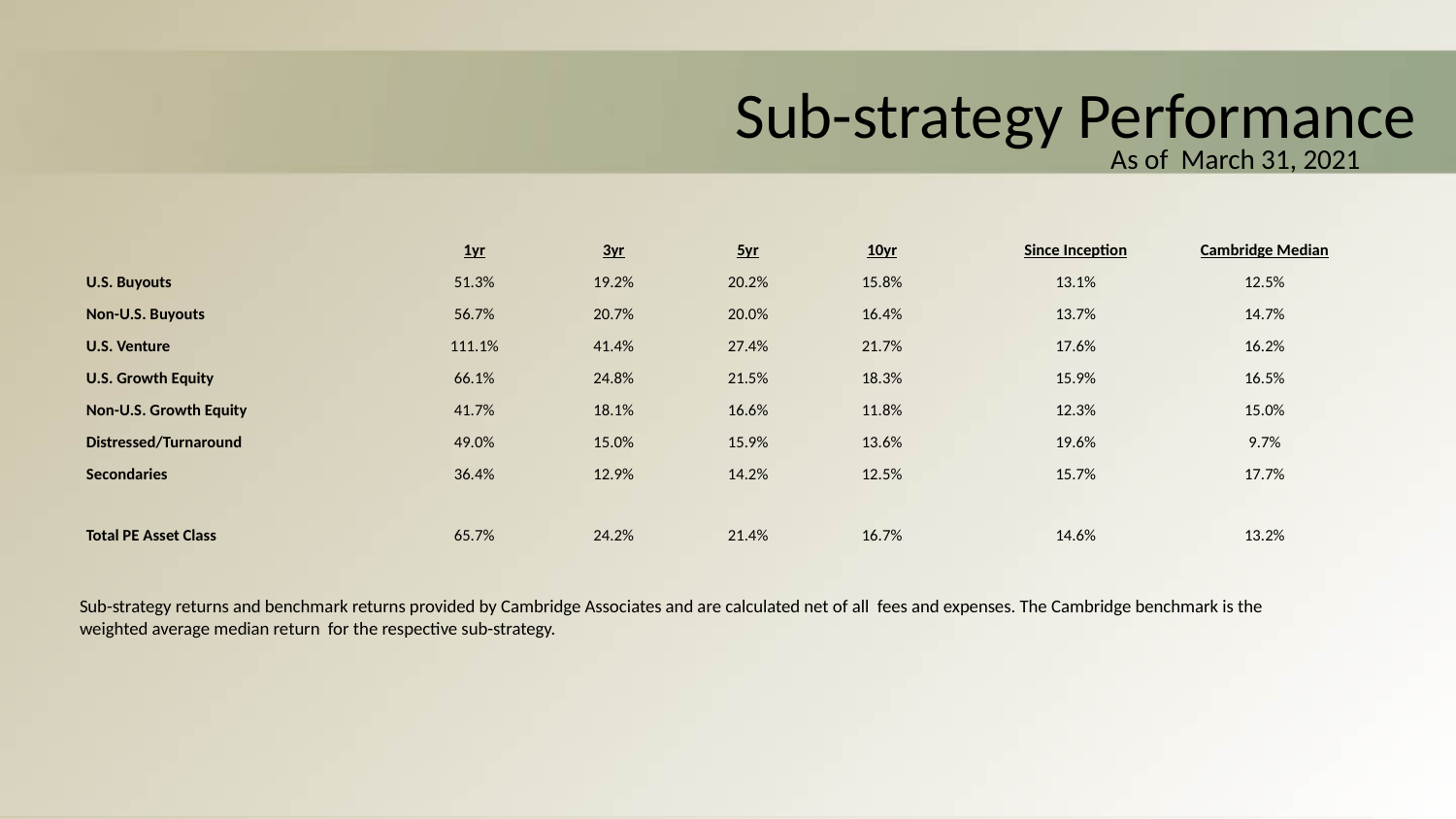

# Sub-strategy Performance
As of  March 31, 2021
|  | 1yr | 3yr | 5yr | 10yr |  | Since Inception | Cambridge Median |
| --- | --- | --- | --- | --- | --- | --- | --- |
| U.S. Buyouts | 51.3% | 19.2% | 20.2% | 15.8% |  | 13.1% | 12.5% |
| Non-U.S. Buyouts | 56.7% | 20.7% | 20.0% | 16.4% |  | 13.7% | 14.7% |
| U.S. Venture | 111.1% | 41.4% | 27.4% | 21.7% |  | 17.6% | 16.2% |
| U.S. Growth Equity | 66.1% | 24.8% | 21.5% | 18.3% |  | 15.9% | 16.5% |
| Non-U.S. Growth Equity | 41.7% | 18.1% | 16.6% | 11.8% |  | 12.3% | 15.0% |
| Distressed/Turnaround | 49.0% | 15.0% | 15.9% | 13.6% |  | 19.6% | 9.7% |
| Secondaries | 36.4% | 12.9% | 14.2% | 12.5% |  | 15.7% | 17.7% |
|  |  |  |  |  |  |  |  |
| Total PE Asset Class | 65.7% | 24.2% | 21.4% | 16.7% |  | 14.6% | 13.2% |
Sub-strategy returns and benchmark returns provided by Cambridge Associates and are calculated net of all  fees and expenses. The Cambridge benchmark is the weighted average median return  for the respective sub-strategy.